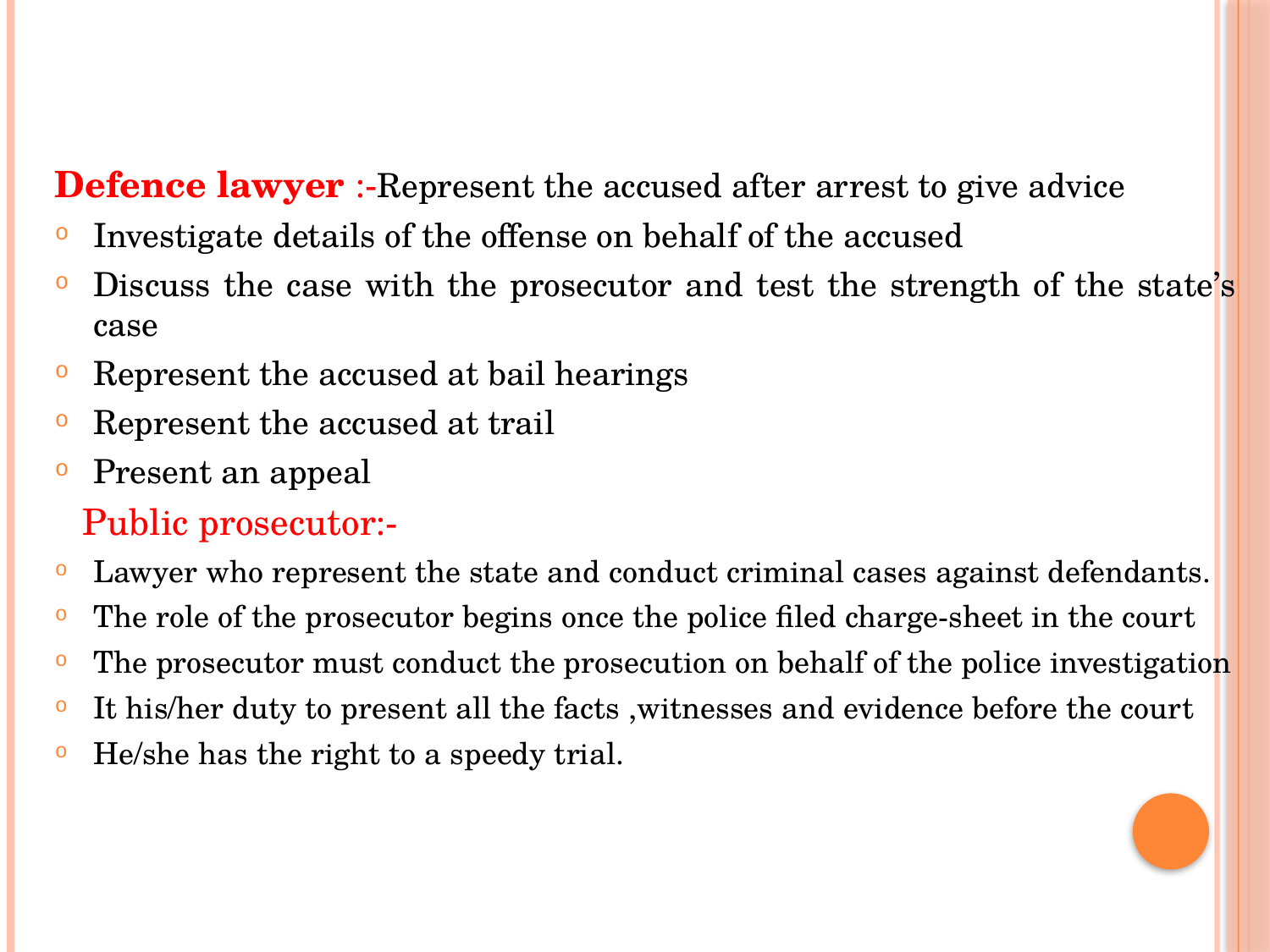

Defence lawyer :-Represent the accused after arrest to give advice
Investigate details of the offense on behalf of the accused
Discuss the case with the prosecutor and test the strength of the state’s case
Represent the accused at bail hearings
Represent the accused at trail
Present an appeal
   Public prosecutor:-
Lawyer who represent the state and conduct criminal cases against defendants.
The role of the prosecutor begins once the police filed charge-sheet in the court
The prosecutor must conduct the prosecution on behalf of the police investigation
It his/her duty to present all the facts ,witnesses and evidence before the court
He/she has the right to a speedy trial.